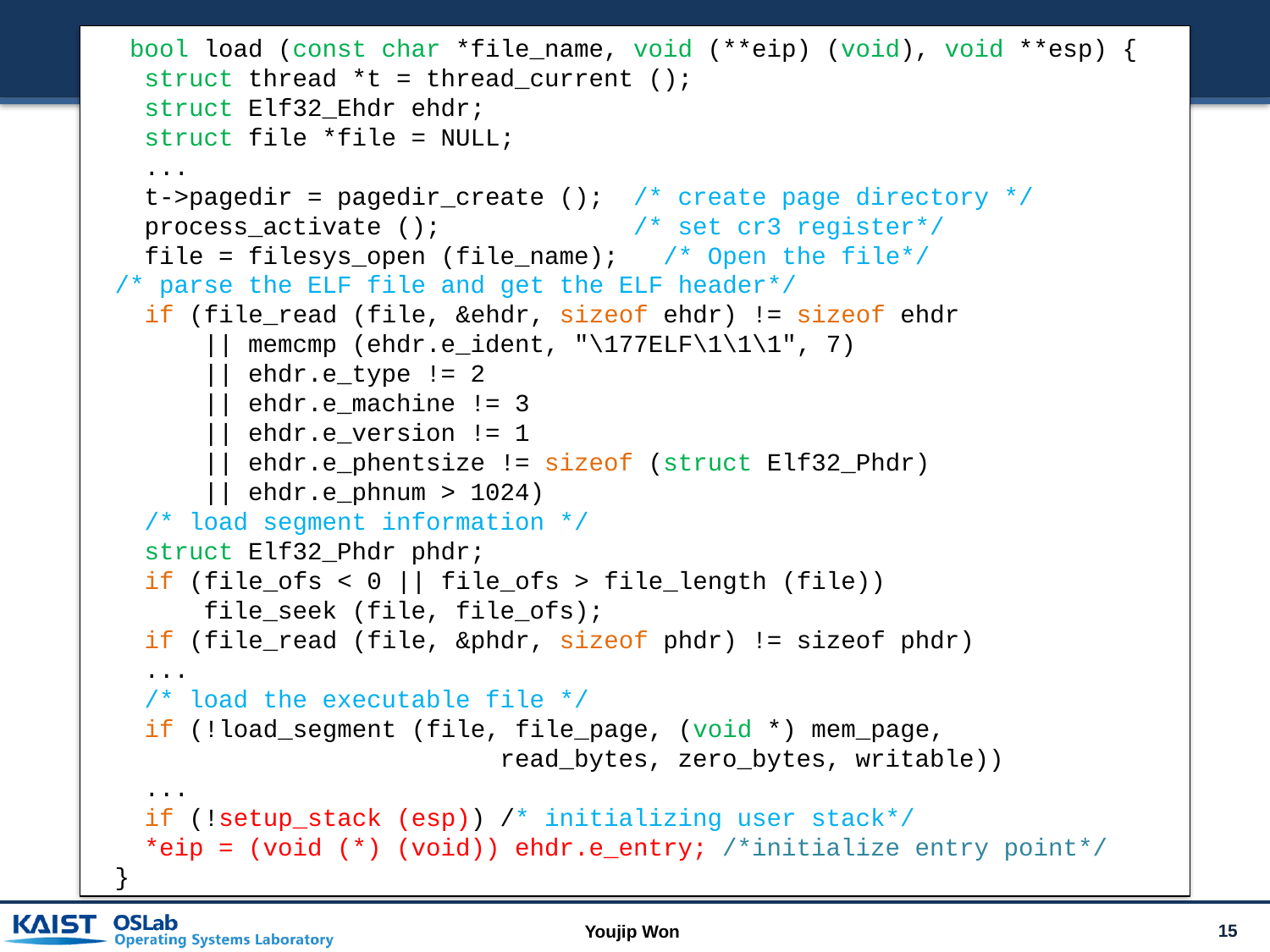

bool load (const char *file_name, void (**eip) (void), void **esp) {
  struct thread *t = thread_current ();
  struct Elf32_Ehdr ehdr;
  struct file *file = NULL;
  ...
  t->pagedir = pagedir_create ();  /* create page directory */
  process_activate ();             /* set cr3 register*/
  file = filesys_open (file_name);   /* Open the file*/
/* parse the ELF file and get the ELF header*/
  if (file_read (file, &ehdr, sizeof ehdr) != sizeof ehdr
      || memcmp (ehdr.e_ident, "\177ELF\1\1\1", 7)
      || ehdr.e_type != 2
      || ehdr.e_machine != 3
      || ehdr.e_version != 1
      || ehdr.e_phentsize != sizeof (struct Elf32_Phdr)
      || ehdr.e_phnum > 1024)
  /* load segment information */
  struct Elf32_Phdr phdr;
  if (file_ofs < 0 || file_ofs > file_length (file))
      file_seek (file, file_ofs);
  if (file_read (file, &phdr, sizeof phdr) != sizeof phdr)
  ...
  /* load the executable file */
  if (!load_segment (file, file_page, (void *) mem_page,
                          read_bytes, zero_bytes, writable))
  ...
  if (!setup_stack (esp)) /* initializing user stack*/
  *eip = (void (*) (void)) ehdr.e_entry; /*initialize entry point*/
}
Youjip Won
15